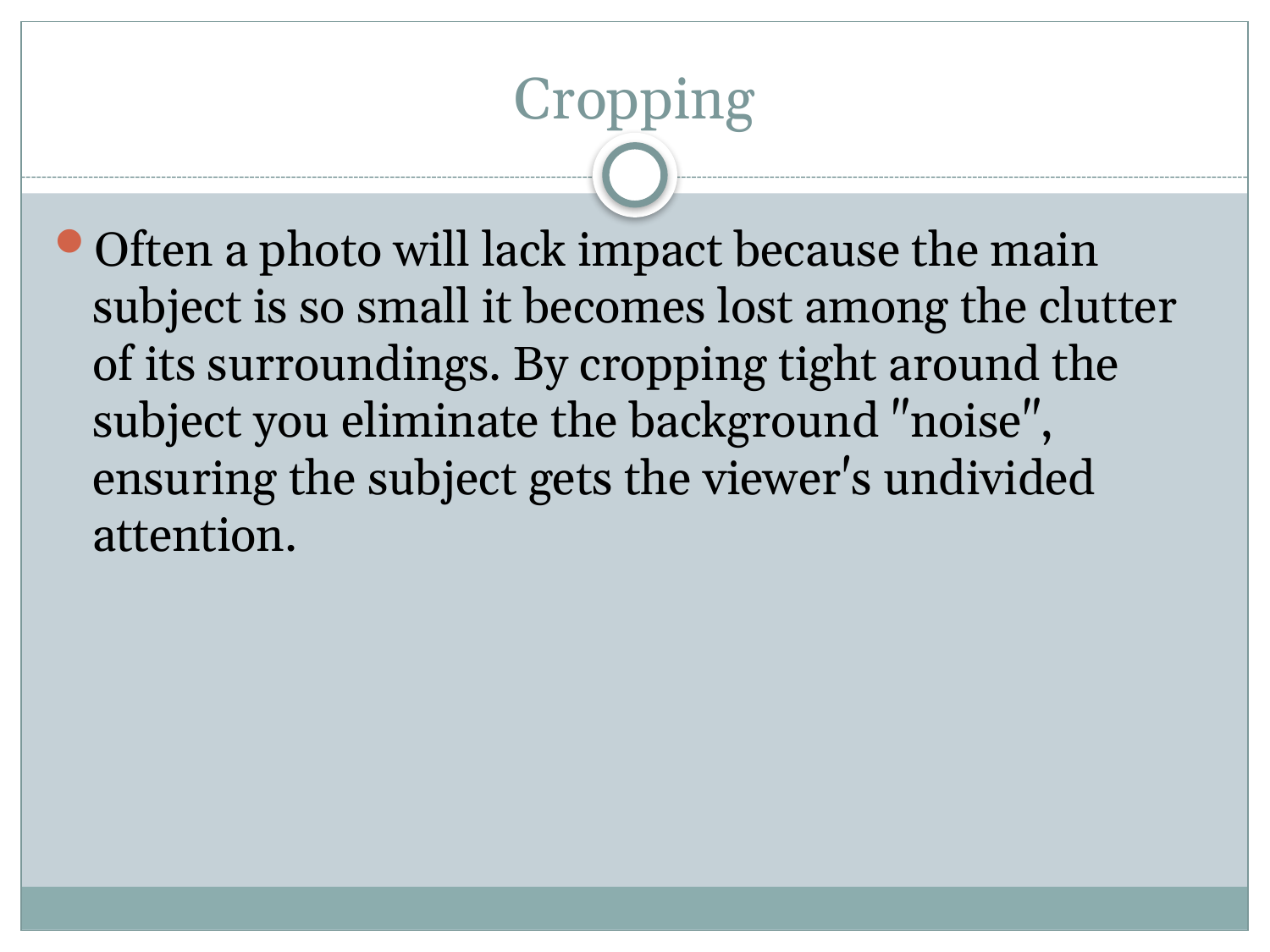

# Cropping
Often a photo will lack impact because the main subject is so small it becomes lost among the clutter of its surroundings. By cropping tight around the subject you eliminate the background "noise", ensuring the subject gets the viewer's undivided attention.